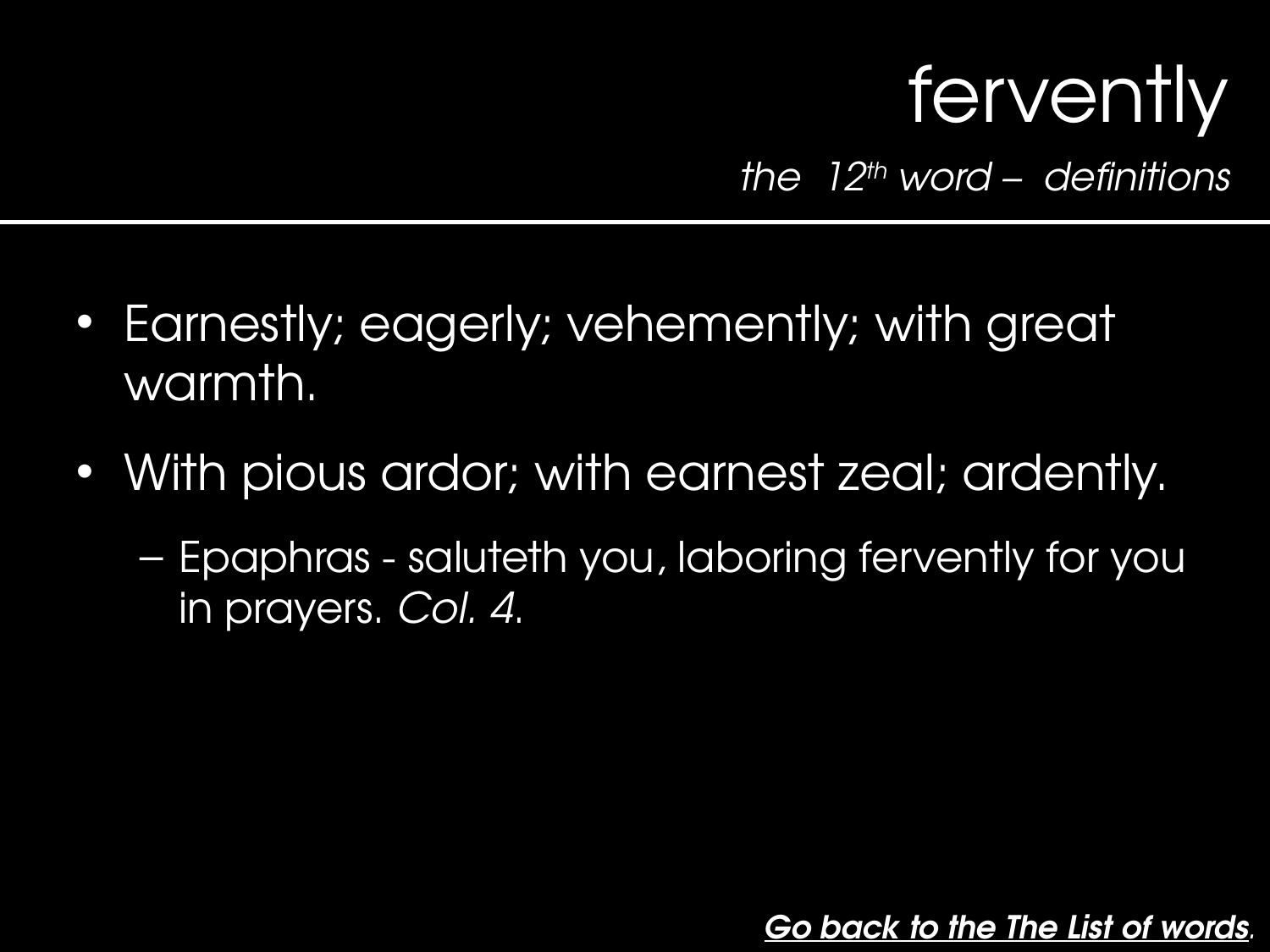

fervently
the  12th word –  definitions
Earnestly; eagerly; vehemently; with great warmth.
With pious ardor; with earnest zeal; ardently.
Epaphras - saluteth you, laboring fervently for you in prayers. Col. 4.
Go back to the The List of words.